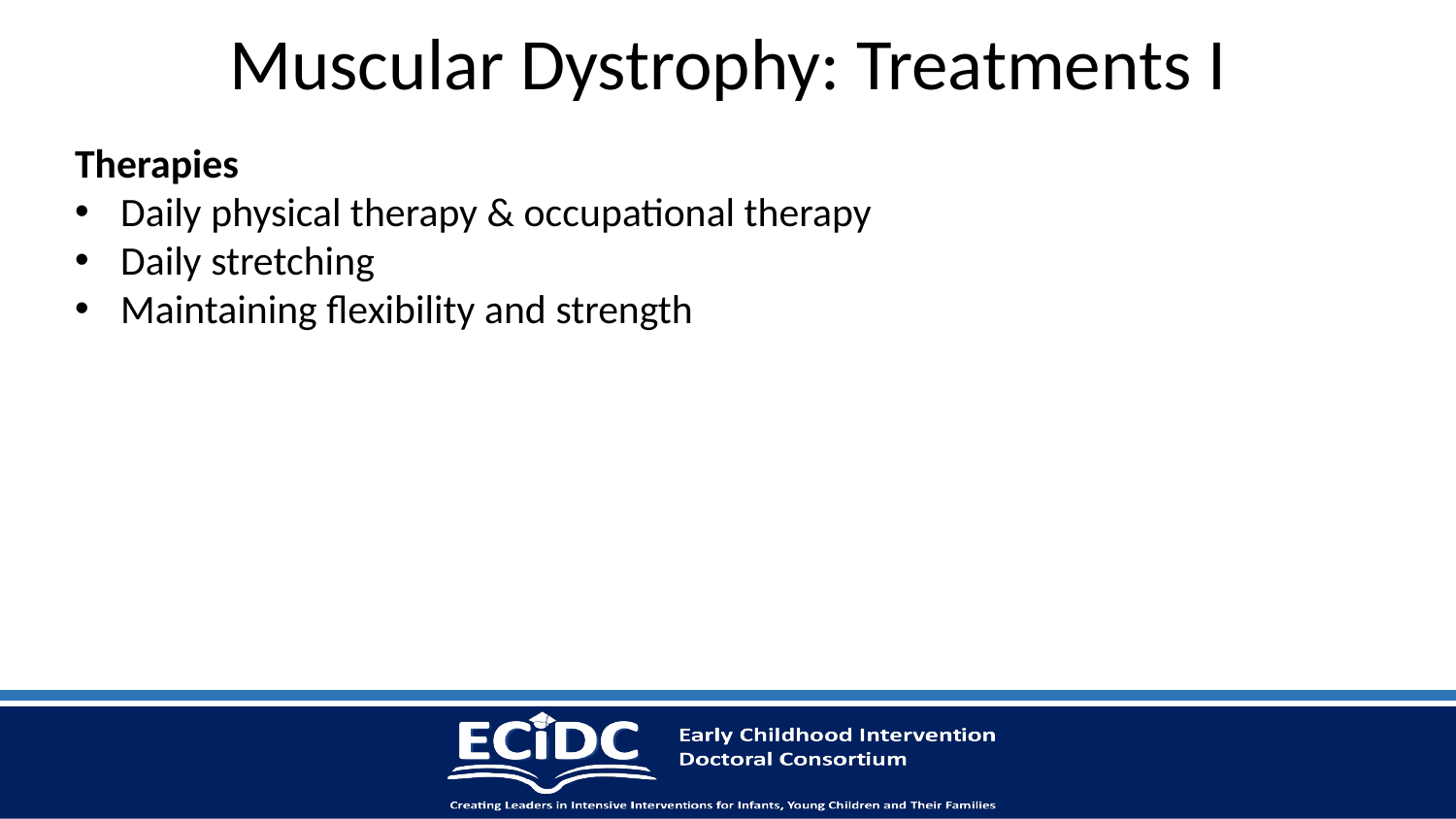

# Muscular Dystrophy: Treatments I
Therapies
Daily physical therapy & occupational therapy
Daily stretching
Maintaining flexibility and strength